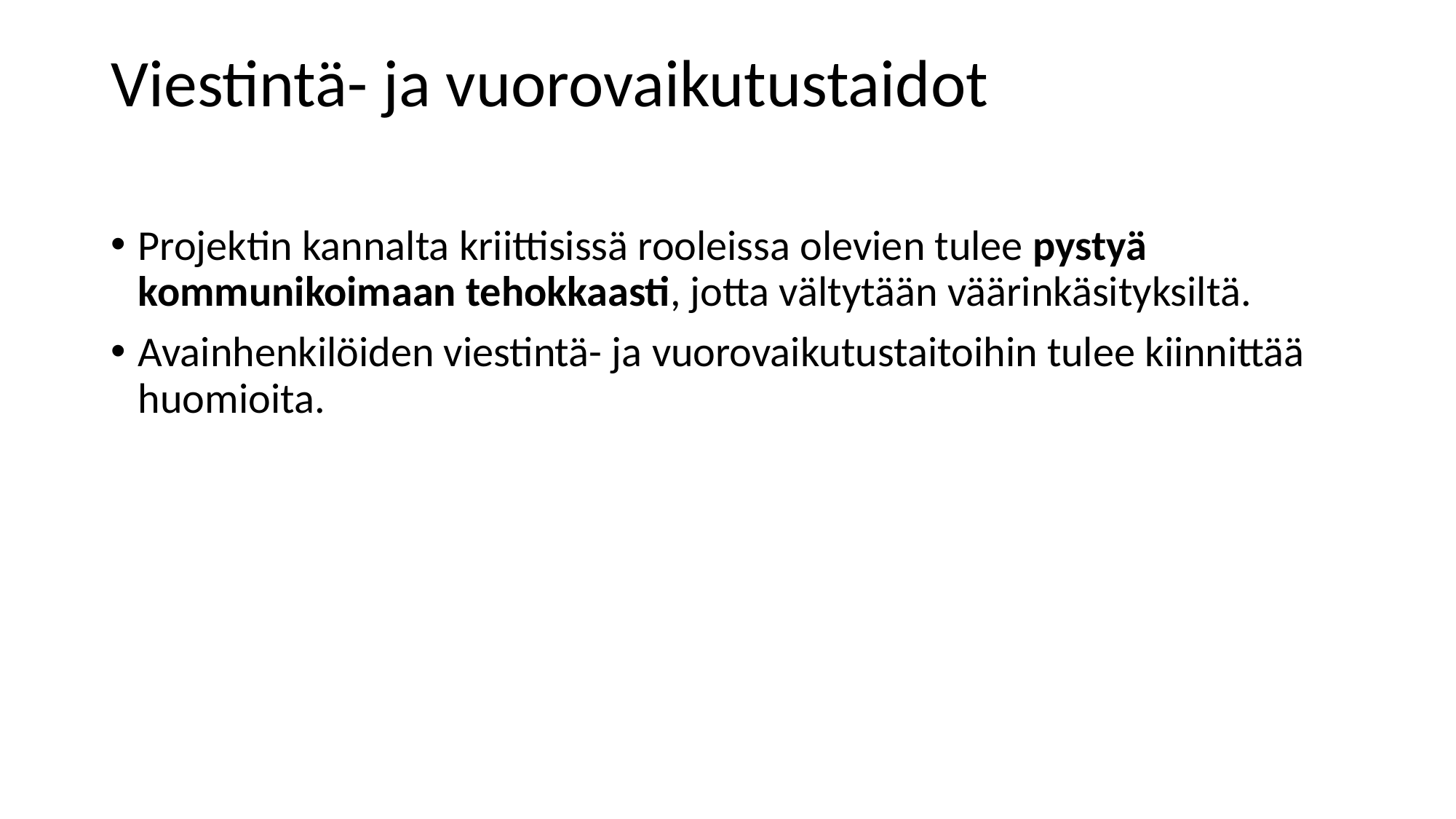

# Viestintä- ja vuorovaikutustaidot
Projektin kannalta kriittisissä rooleissa olevien tulee pystyä kommunikoimaan tehokkaasti, jotta vältytään väärinkäsityksiltä.
Avainhenkilöiden viestintä- ja vuorovaikutustaitoihin tulee kiinnittää huomioita.